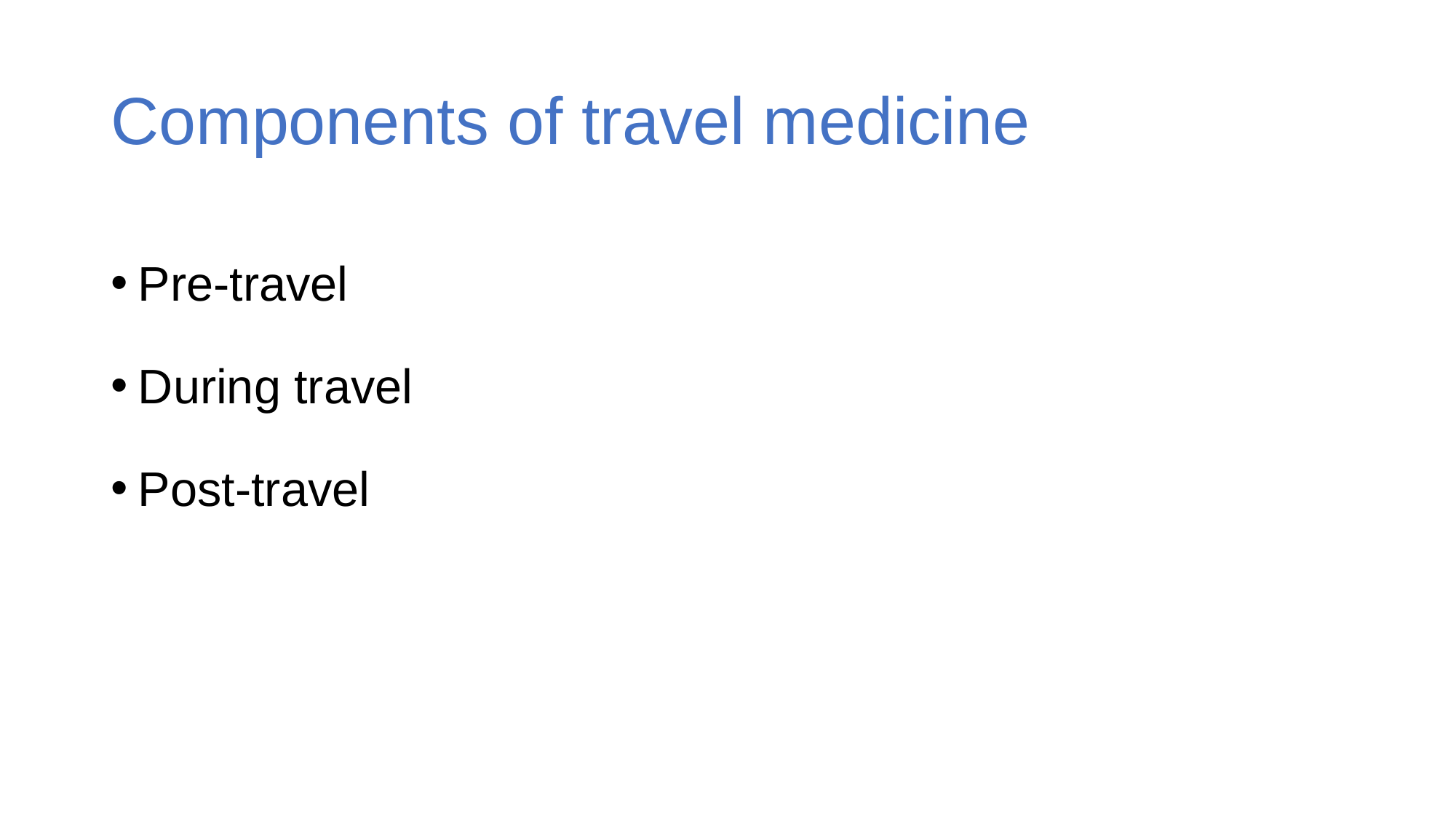

# Components of travel medicine
Pre-travel
During travel
Post-travel